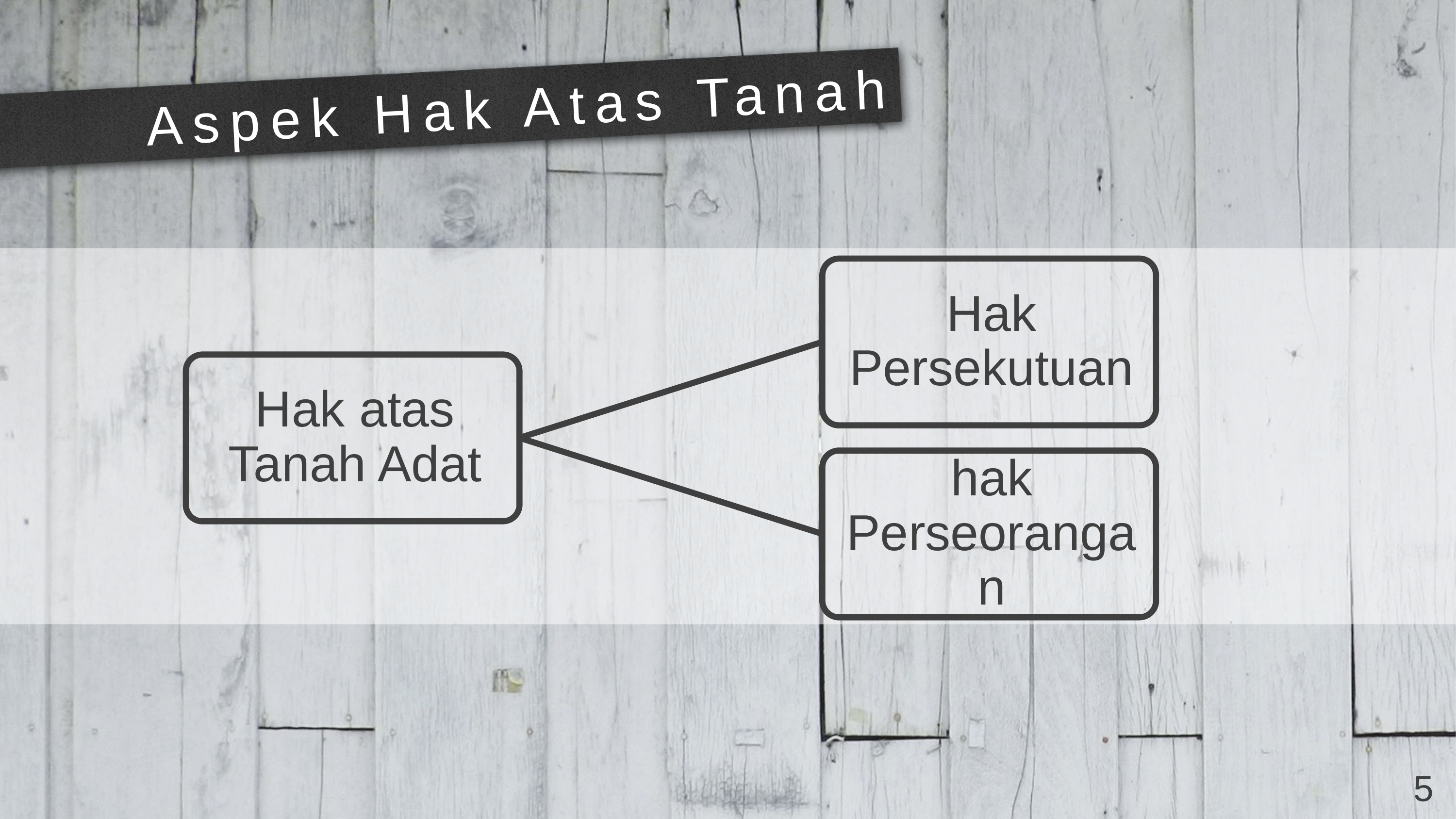

# Aspek Hak Atas Tanah
Hak atas Tanah Adat

Hak Persekutuan

hak Perseorangan

5